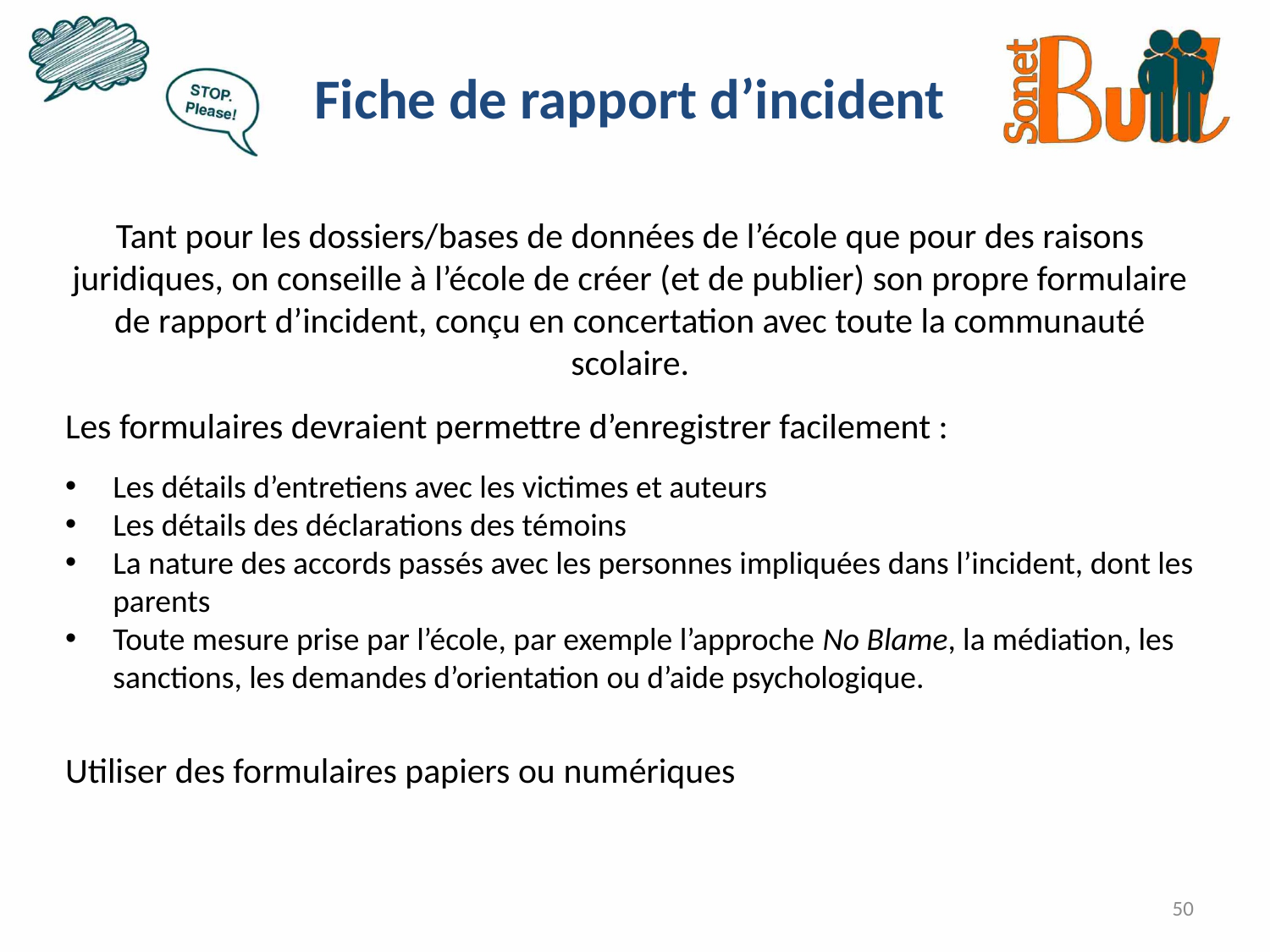

Fiche de rapport d’incident
Tant pour les dossiers/bases de données de l’école que pour des raisons juridiques, on conseille à l’école de créer (et de publier) son propre formulaire de rapport d’incident, conçu en concertation avec toute la communauté scolaire.
Les formulaires devraient permettre d’enregistrer facilement :
Les détails d’entretiens avec les victimes et auteurs
Les détails des déclarations des témoins
La nature des accords passés avec les personnes impliquées dans l’incident, dont les parents
Toute mesure prise par l’école, par exemple l’approche No Blame, la médiation, les sanctions, les demandes d’orientation ou d’aide psychologique.

Utiliser des formulaires papiers ou numériques
50